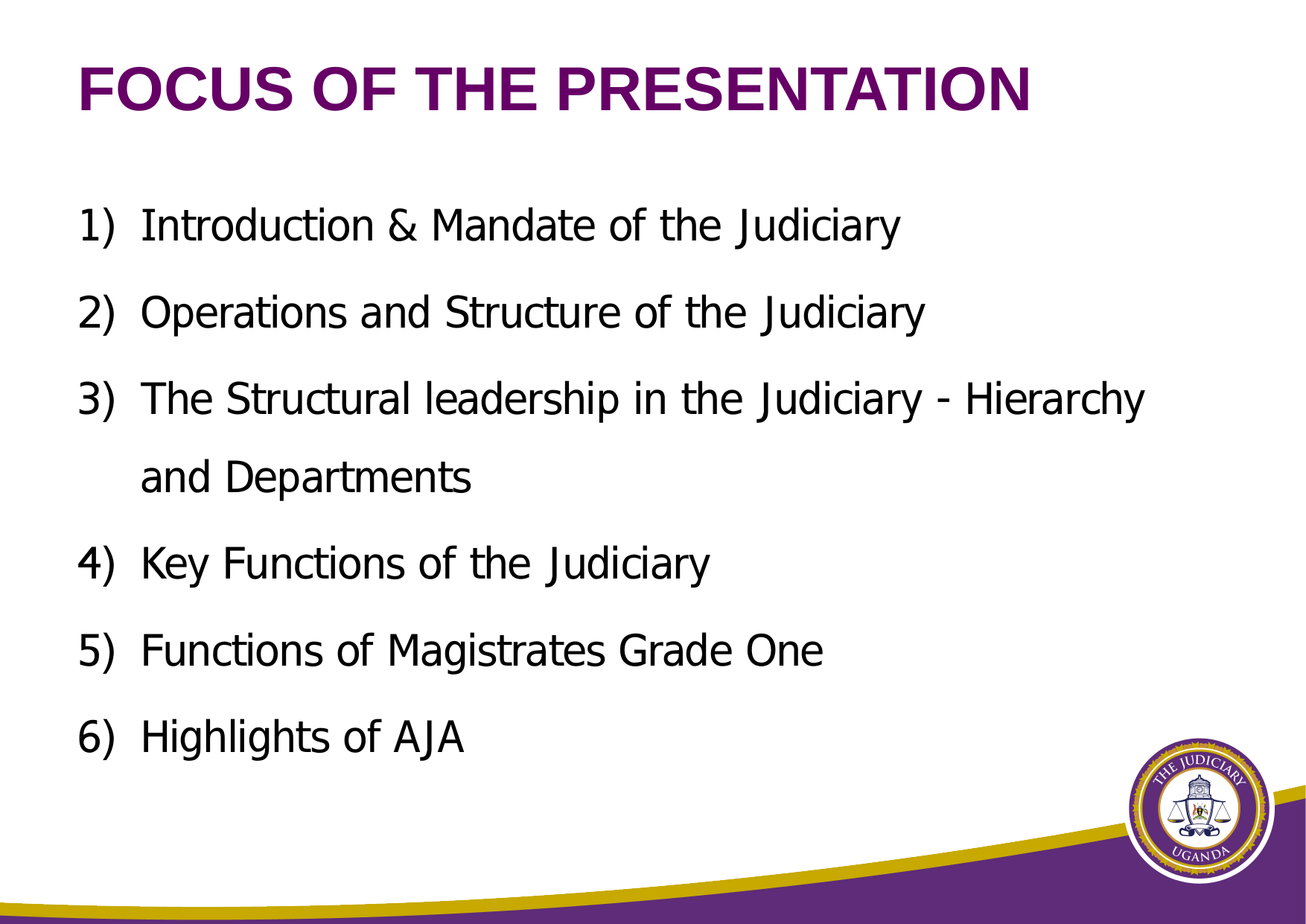

# FOCUS OF THE PRESENTATION
Introduction & Mandate of the Judiciary
Operations and Structure of the Judiciary
The Structural leadership in the Judiciary - Hierarchy and Departments
Key Functions of the Judiciary
Functions of Magistrates Grade One
Highlights of AJA

2